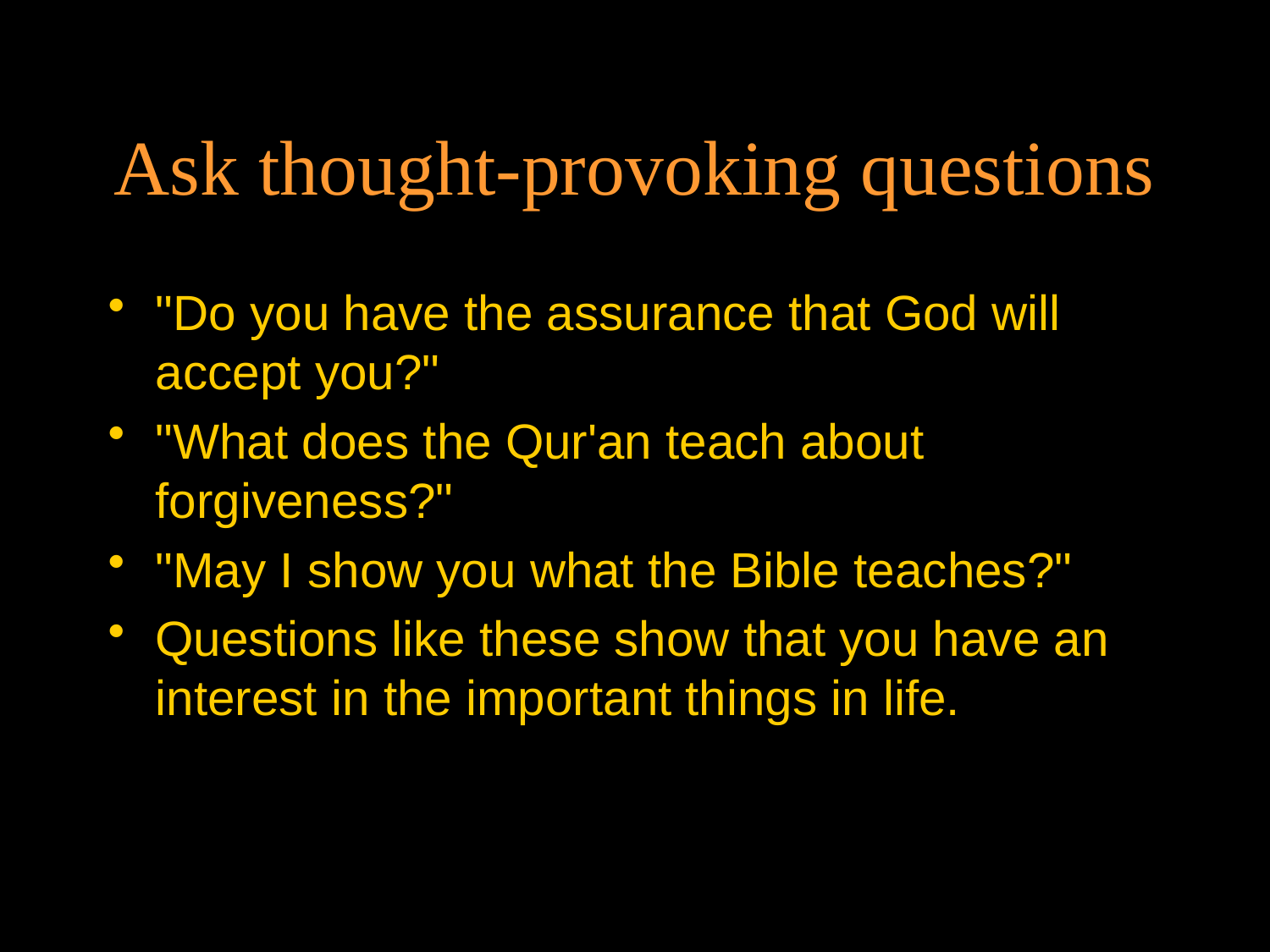

# Ask thought-provoking questions
"Do you have the assurance that God will accept you?"
"What does the Qur'an teach about forgiveness?"
"May I show you what the Bible teaches?"
Questions like these show that you have an interest in the important things in life.